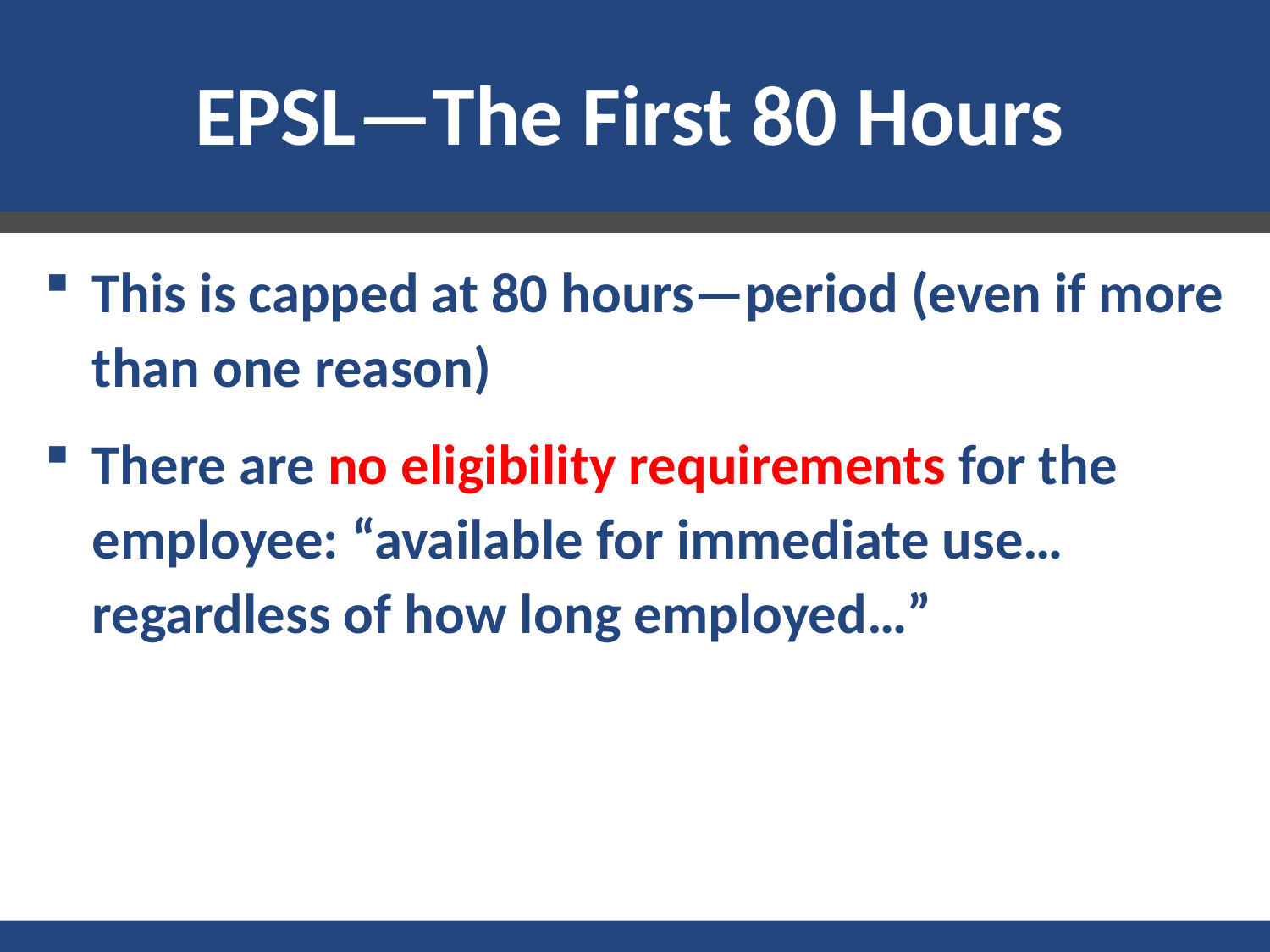

# EPSL—The First 80 Hours
This is capped at 80 hours—period (even if more than one reason)
There are no eligibility requirements for the employee: “available for immediate use…regardless of how long employed…”